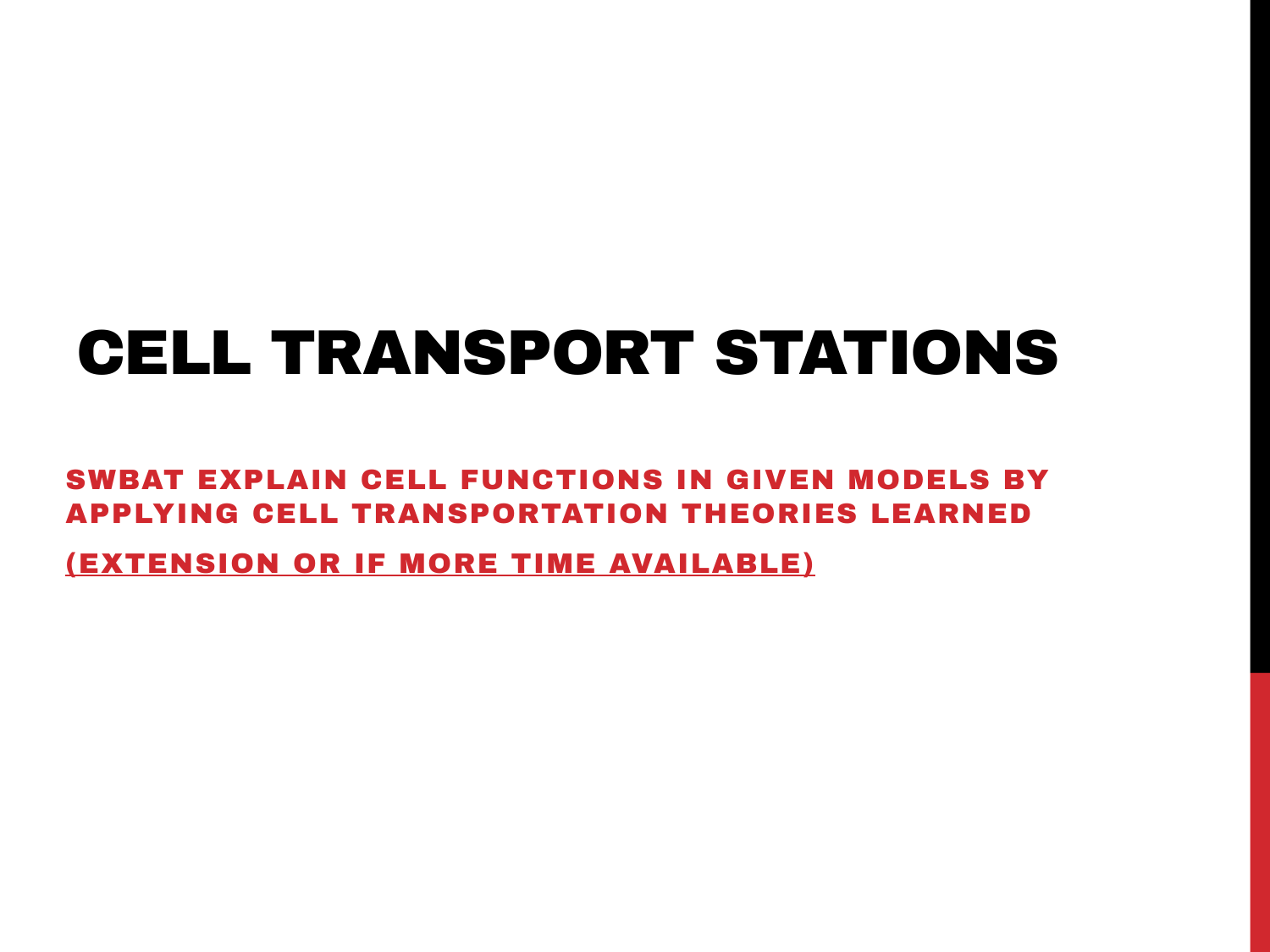

# Cell Transport Stations
SWBAT explain cell functions in given models by applying cell transportation theories learned
(Extension or if more time available)